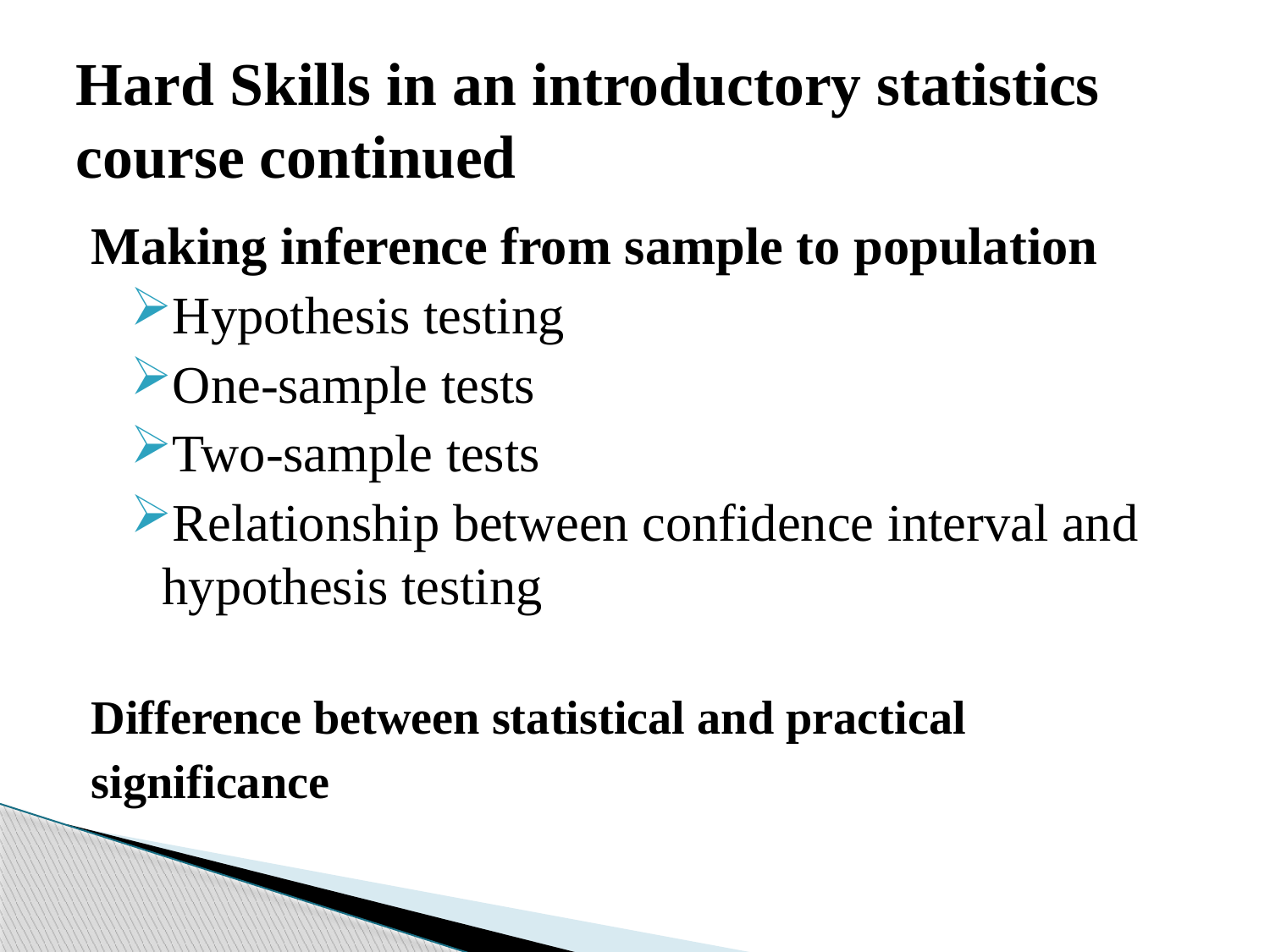

# Hard Skills in an introductory statistics course continued
Making inference from sample to population
Hypothesis testing
One-sample tests
Two-sample tests
Relationship between confidence interval and hypothesis testing

Difference between statistical and practical
significance